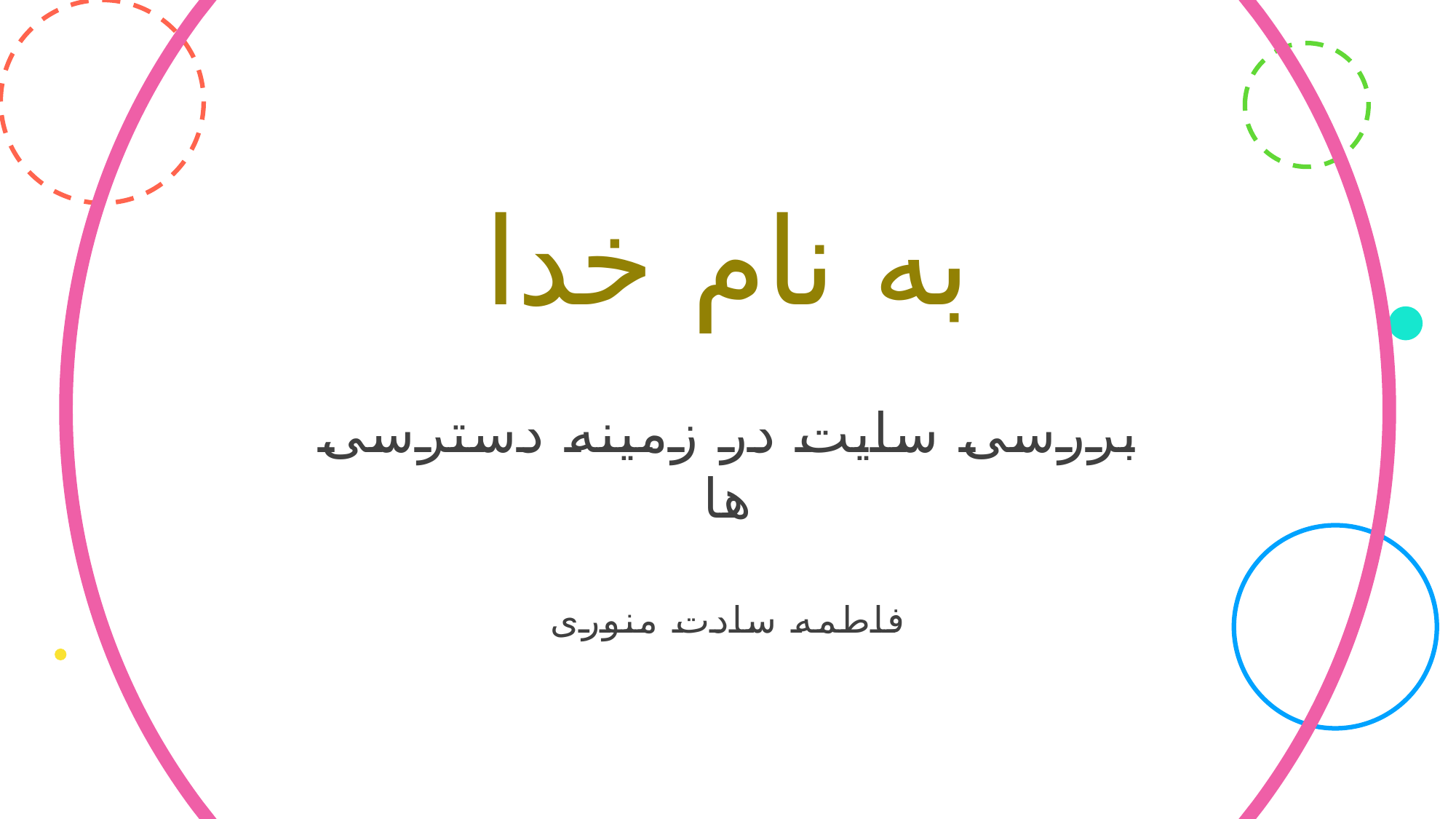

# به نام خدا
بررسی سایت در زمینه دسترسی ها

فاطمه سادت منوری